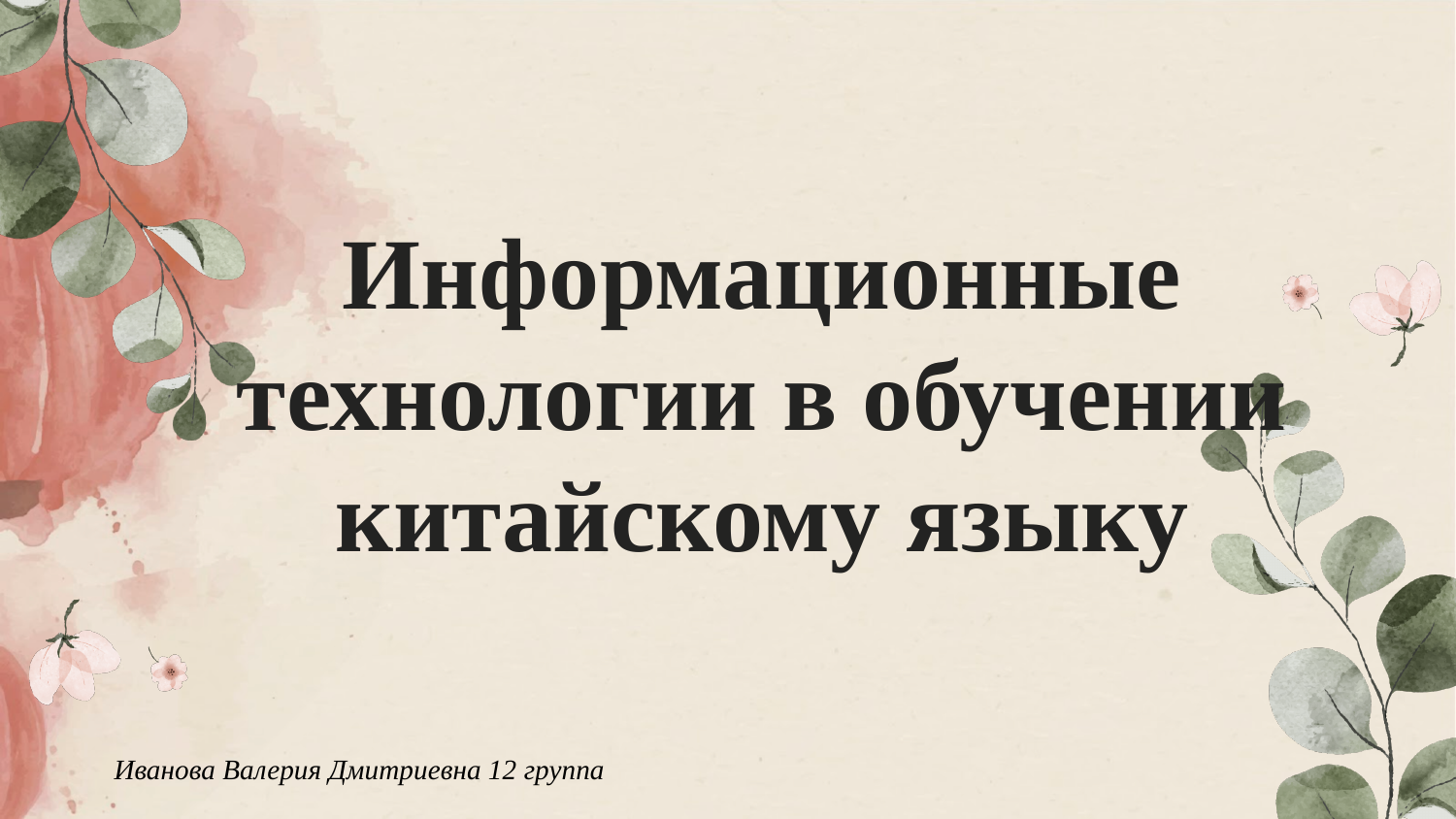

# Информационные технологии в обучении китайскому языку
Иванова Валерия Дмитриевна 12 группа